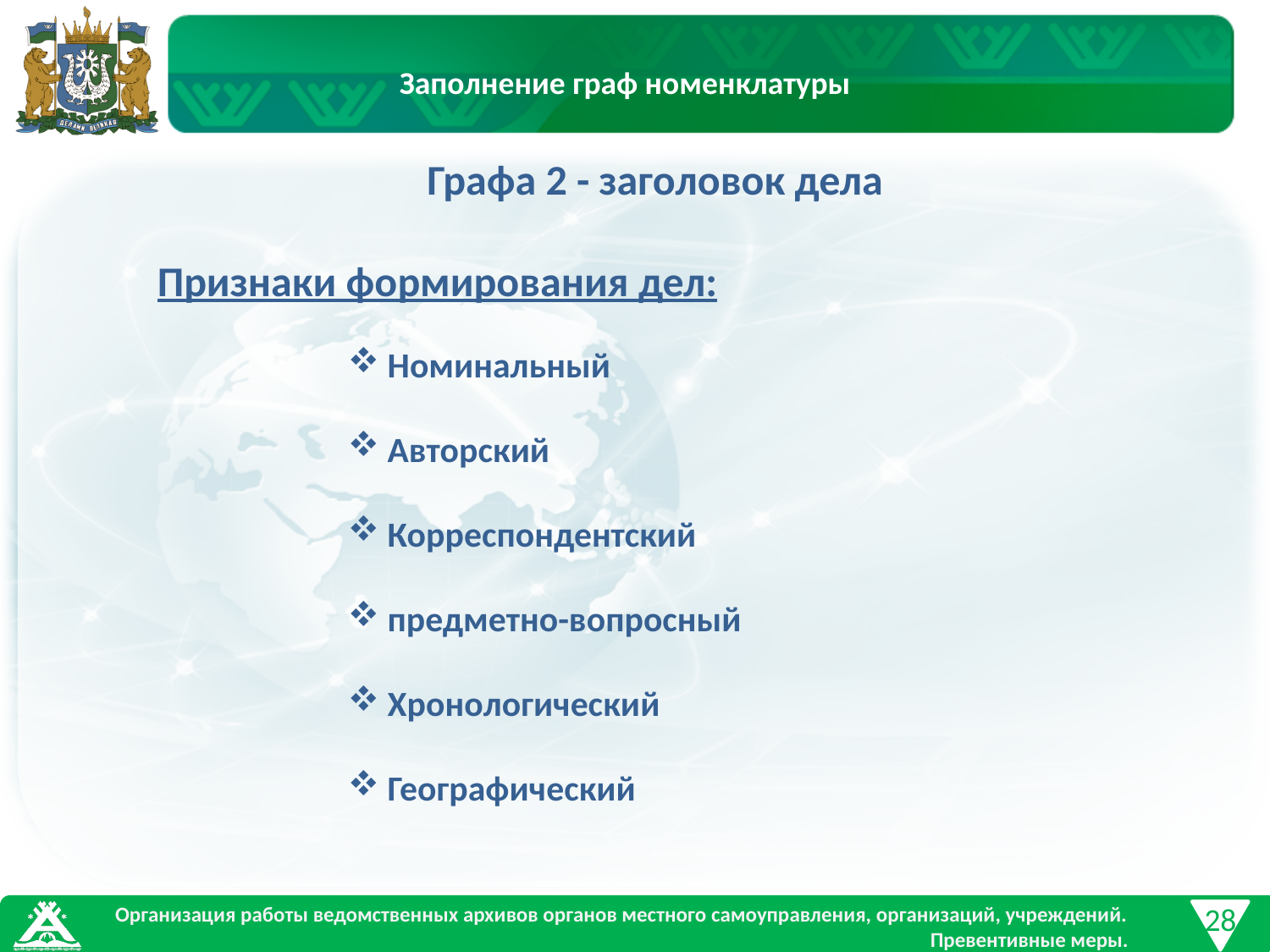

Заполнение граф номенклатуры
Графа 2 - заголовок дела

Признаки формирования дел:

Номинальный

Авторский

Корреспондентский

предметно-вопросный

Хронологический

Географический